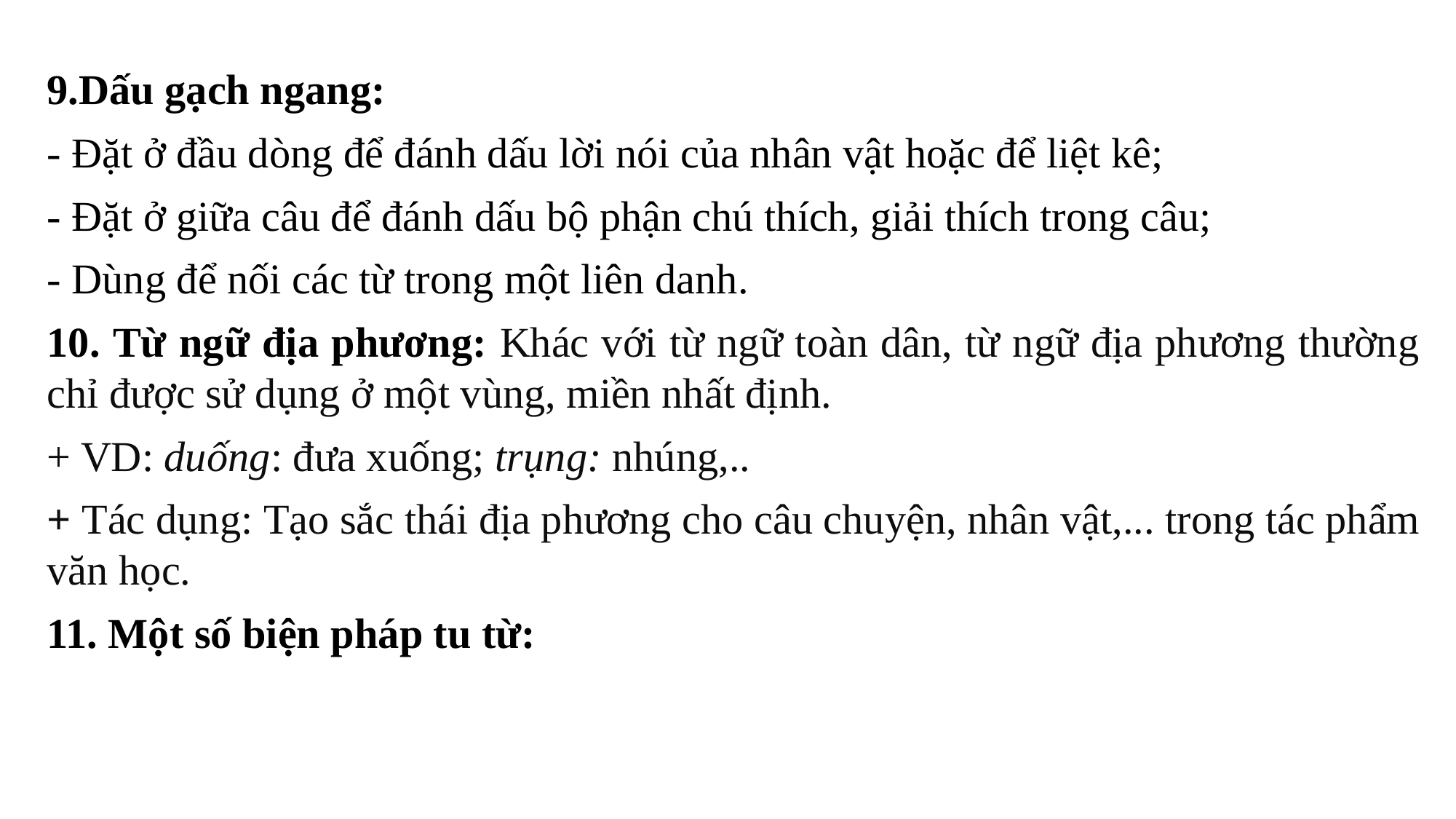

9.Dấu gạch ngang:
- Đặt ở đầu dòng để đánh dấu lời nói của nhân vật hoặc để liệt kê;
- Đặt ở giữa câu để đánh dấu bộ phận chú thích, giải thích trong câu;
- Dùng để nối các từ trong một liên danh.
10. Từ ngữ địa phương: Khác với từ ngữ toàn dân, từ ngữ địa phương thường chỉ được sử dụng ở một vùng, miền nhất định.
+ VD: duống: đưa xuống; trụng: nhúng,..
+ Tác dụng: Tạo sắc thái địa phương cho câu chuyện, nhân vật,... trong tác phẩm văn học.
11. Một số biện pháp tu từ: